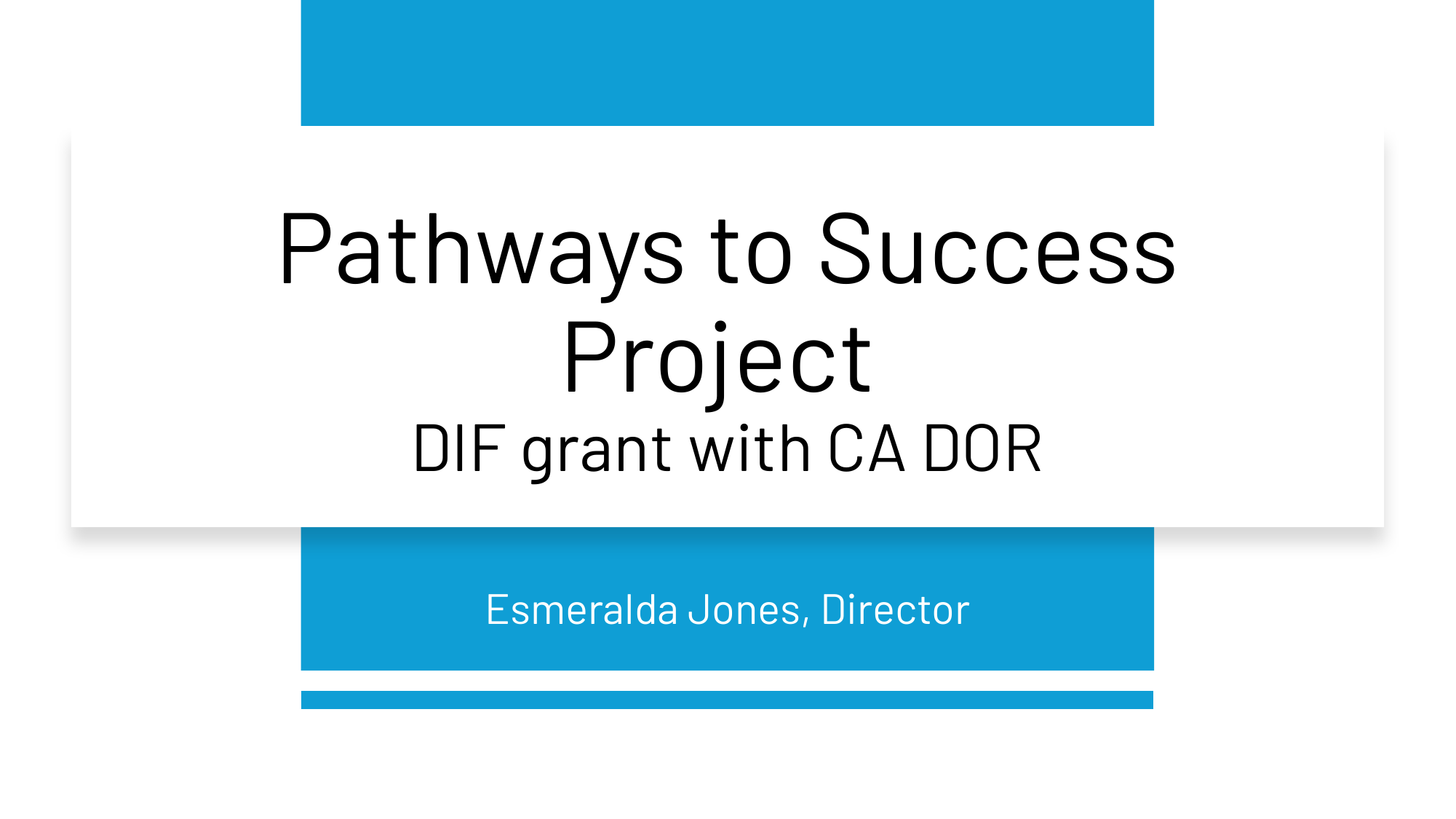

# Pathways to Success Project DIF grant with CA DOR
Esmeralda Jones, Director